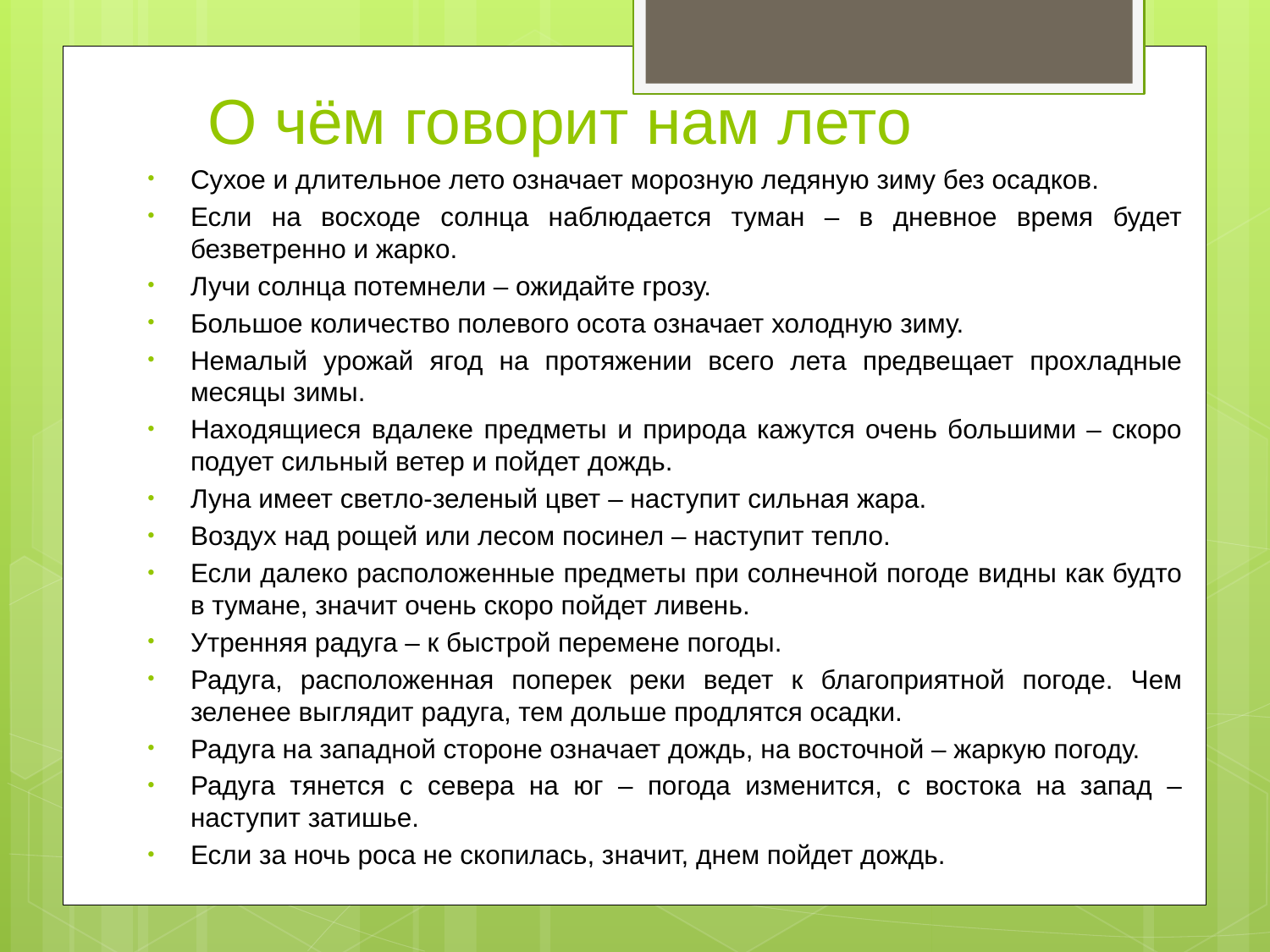

# О чём говорит нам лето
Сухое и длительное лето означает морозную ледяную зиму без осадков.
Если на восходе солнца наблюдается туман – в дневное время будет безветренно и жарко.
Лучи солнца потемнели – ожидайте грозу.
Большое количество полевого осота означает холодную зиму.
Немалый урожай ягод на протяжении всего лета предвещает прохладные месяцы зимы.
Находящиеся вдалеке предметы и природа кажутся очень большими – скоро подует сильный ветер и пойдет дождь.
Луна имеет светло-зеленый цвет – наступит сильная жара.
Воздух над рощей или лесом посинел – наступит тепло.
Если далеко расположенные предметы при солнечной погоде видны как будто в тумане, значит очень скоро пойдет ливень.
Утренняя радуга – к быстрой перемене погоды.
Радуга, расположенная поперек реки ведет к благоприятной погоде. Чем зеленее выглядит радуга, тем дольше продлятся осадки.
Радуга на западной стороне означает дождь, на восточной – жаркую погоду.
Радуга тянется с севера на юг – погода изменится, с востока на запад – наступит затишье.
Если за ночь роса не скопилась, значит, днем пойдет дождь.